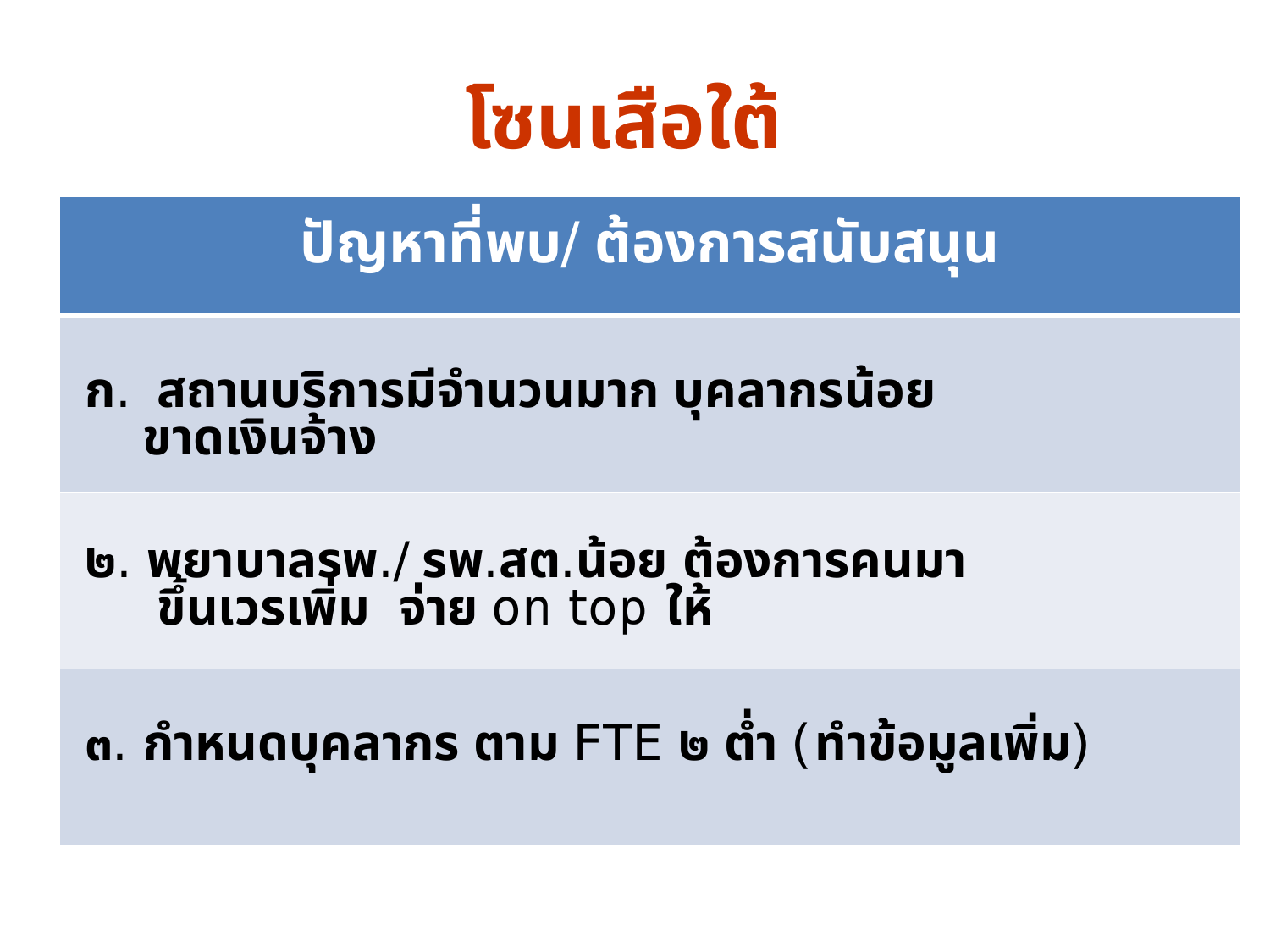

# โซนเสือใต้
| ปัญหาที่พบ/ต้องการสนับสนุน |
| --- |
| สถานบริการมีจำนวนมาก บุคลากรน้อย ขาดเงินจ้าง |
| ๒. พยาบาลรพ./รพ.สต.น้อย ต้องการคนมา ขึ้นเวรเพิ่ม จ่าย on top ให้ |
| ๓. กำหนดบุคลากร ตาม FTE ๒ ต่ำ (ทำข้อมูลเพิ่ม) |